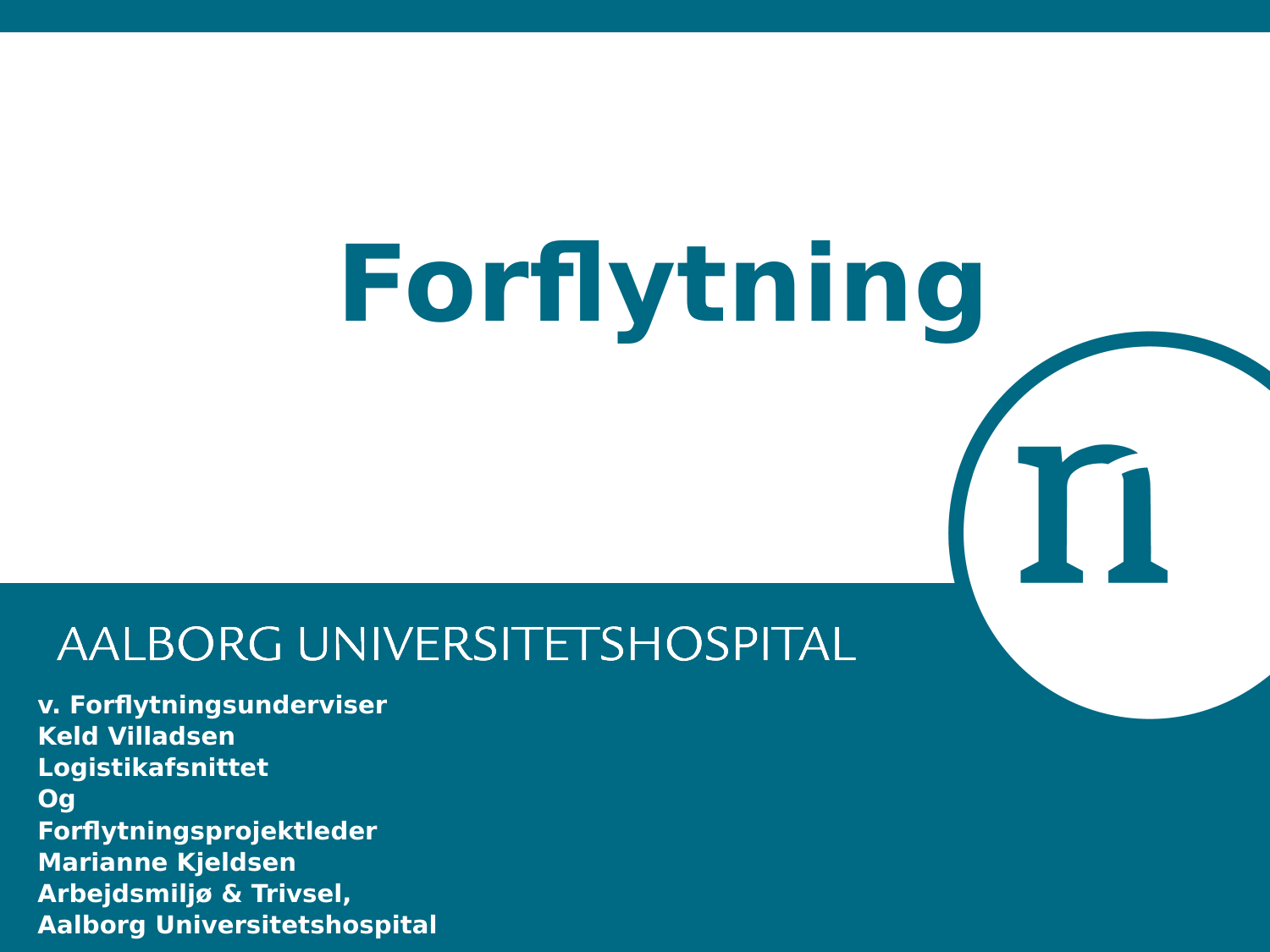

# Forflytning
v. Forflytningsunderviser
Keld Villadsen
Logistikafsnittet
Og
Forflytningsprojektleder
Marianne Kjeldsen
Arbejdsmiljø & Trivsel,
Aalborg Universitetshospital